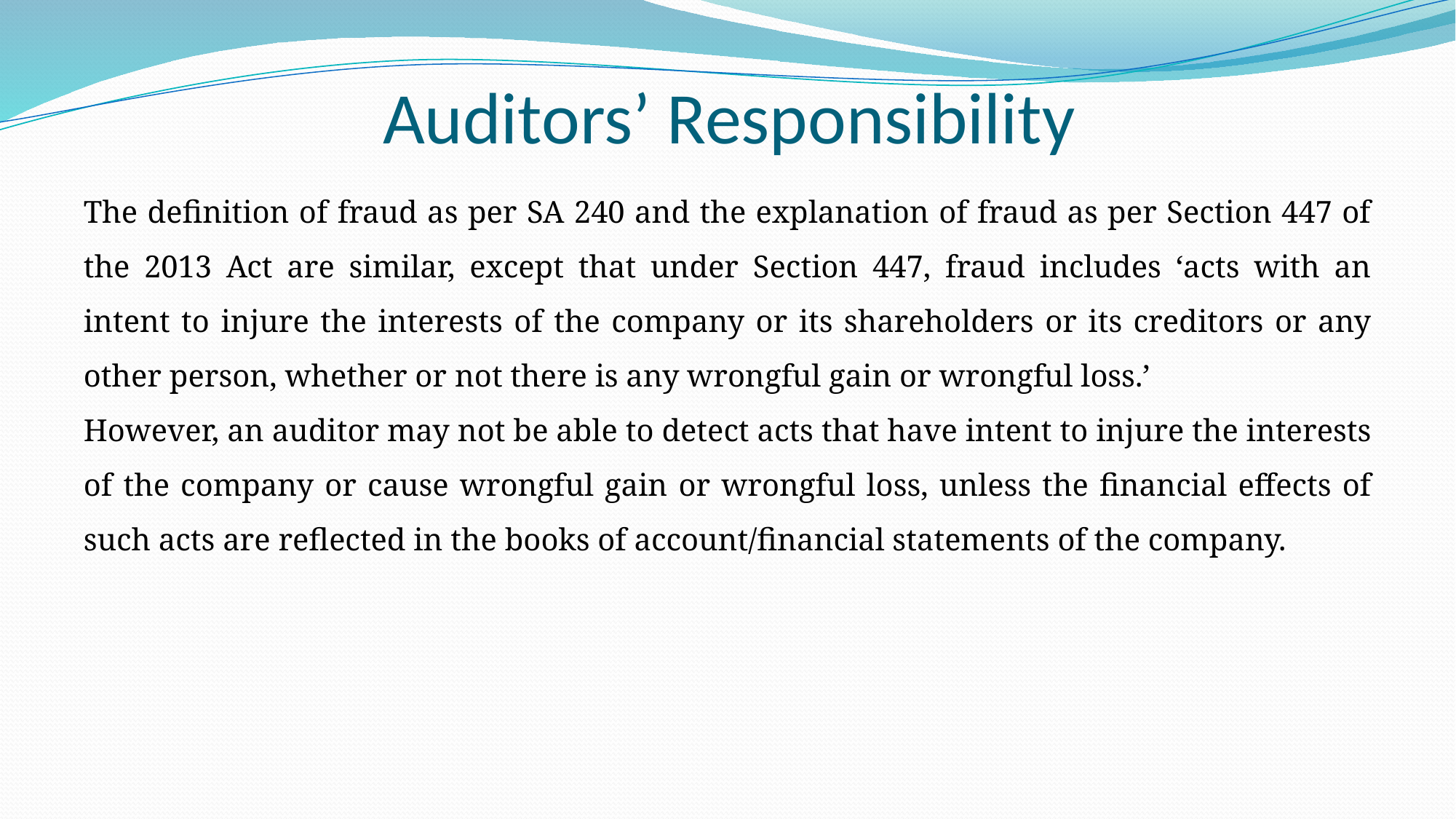

# Auditors’ Responsibility
The definition of fraud as per SA 240 and the explanation of fraud as per Section 447 of the 2013 Act are similar, except that under Section 447, fraud includes ‘acts with an intent to injure the interests of the company or its shareholders or its creditors or any other person, whether or not there is any wrongful gain or wrongful loss.’
However, an auditor may not be able to detect acts that have intent to injure the interests of the company or cause wrongful gain or wrongful loss, unless the financial effects of such acts are reflected in the books of account/financial statements of the company.